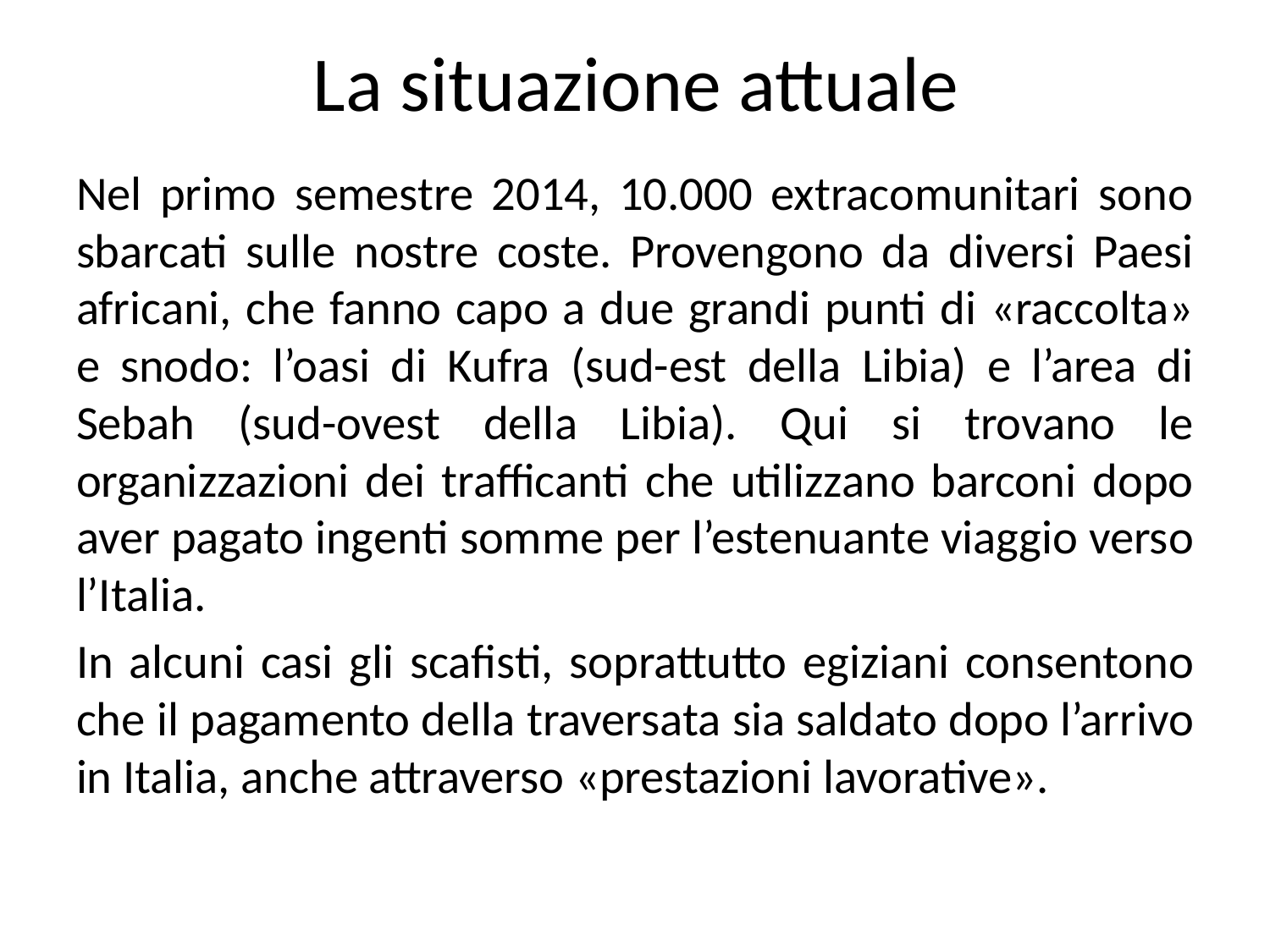

# La situazione attuale
Nel primo semestre 2014, 10.000 extracomunitari sono sbarcati sulle nostre coste. Provengono da diversi Paesi africani, che fanno capo a due grandi punti di «raccolta» e snodo: l’oasi di Kufra (sud-est della Libia) e l’area di Sebah (sud-ovest della Libia). Qui si trovano le organizzazioni dei trafficanti che utilizzano barconi dopo aver pagato ingenti somme per l’estenuante viaggio verso l’Italia.
In alcuni casi gli scafisti, soprattutto egiziani consentono che il pagamento della traversata sia saldato dopo l’arrivo in Italia, anche attraverso «prestazioni lavorative».